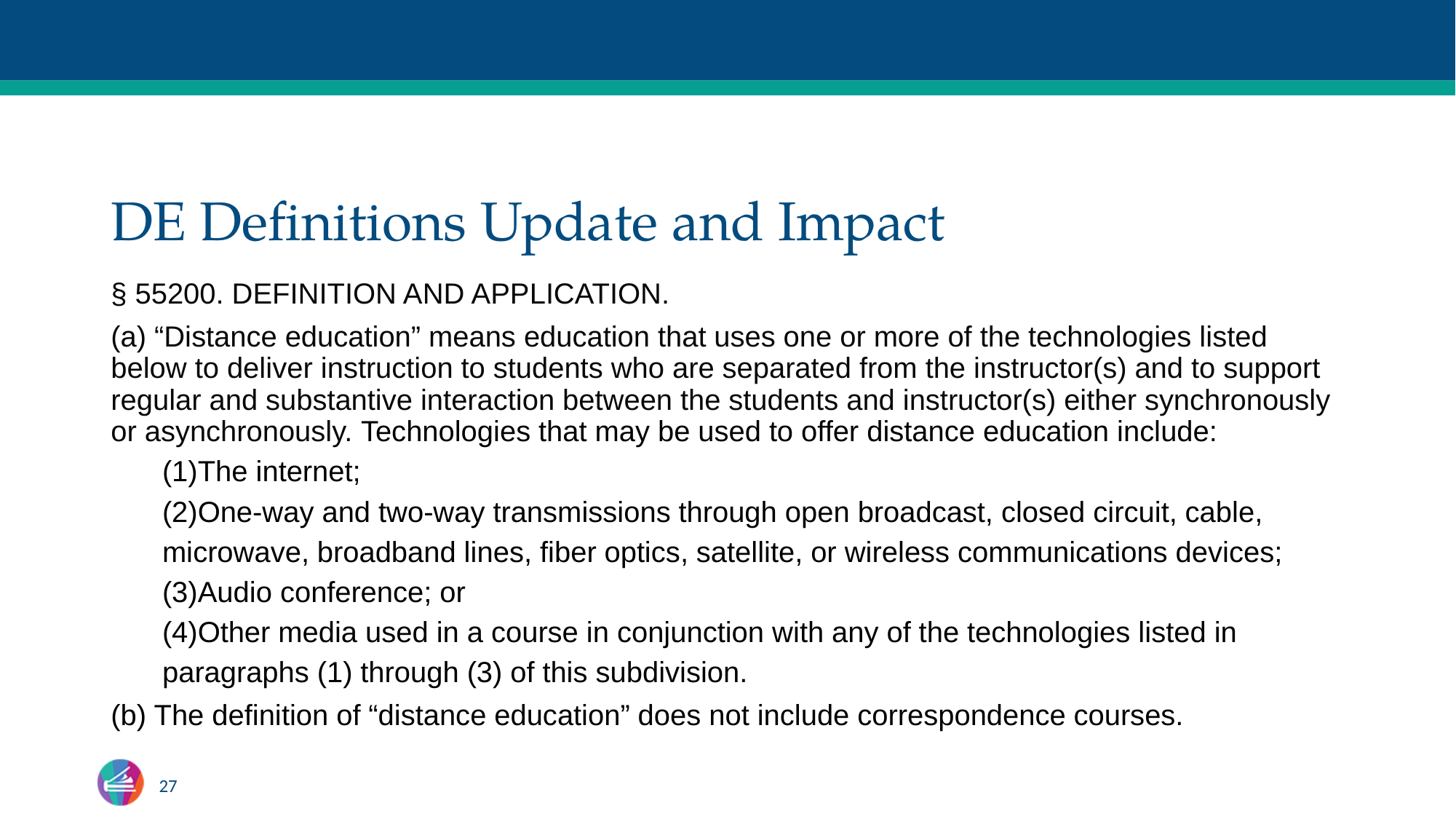

# DE Definitions Update and Impact
§ 55200. DEFINITION AND APPLICATION.
(a) “Distance education” means education that uses one or more of the technologies listed below to deliver instruction to students who are separated from the instructor(s) and to support regular and substantive interaction between the students and instructor(s) either synchronously or asynchronously. Technologies that may be used to offer distance education include:
(1)The internet;
(2)One-way and two-way transmissions through open broadcast, closed circuit, cable, microwave, broadband lines, fiber optics, satellite, or wireless communications devices;
(3)Audio conference; or
(4)Other media used in a course in conjunction with any of the technologies listed in paragraphs (1) through (3) of this subdivision.
(b) The definition of “distance education” does not include correspondence courses.
27